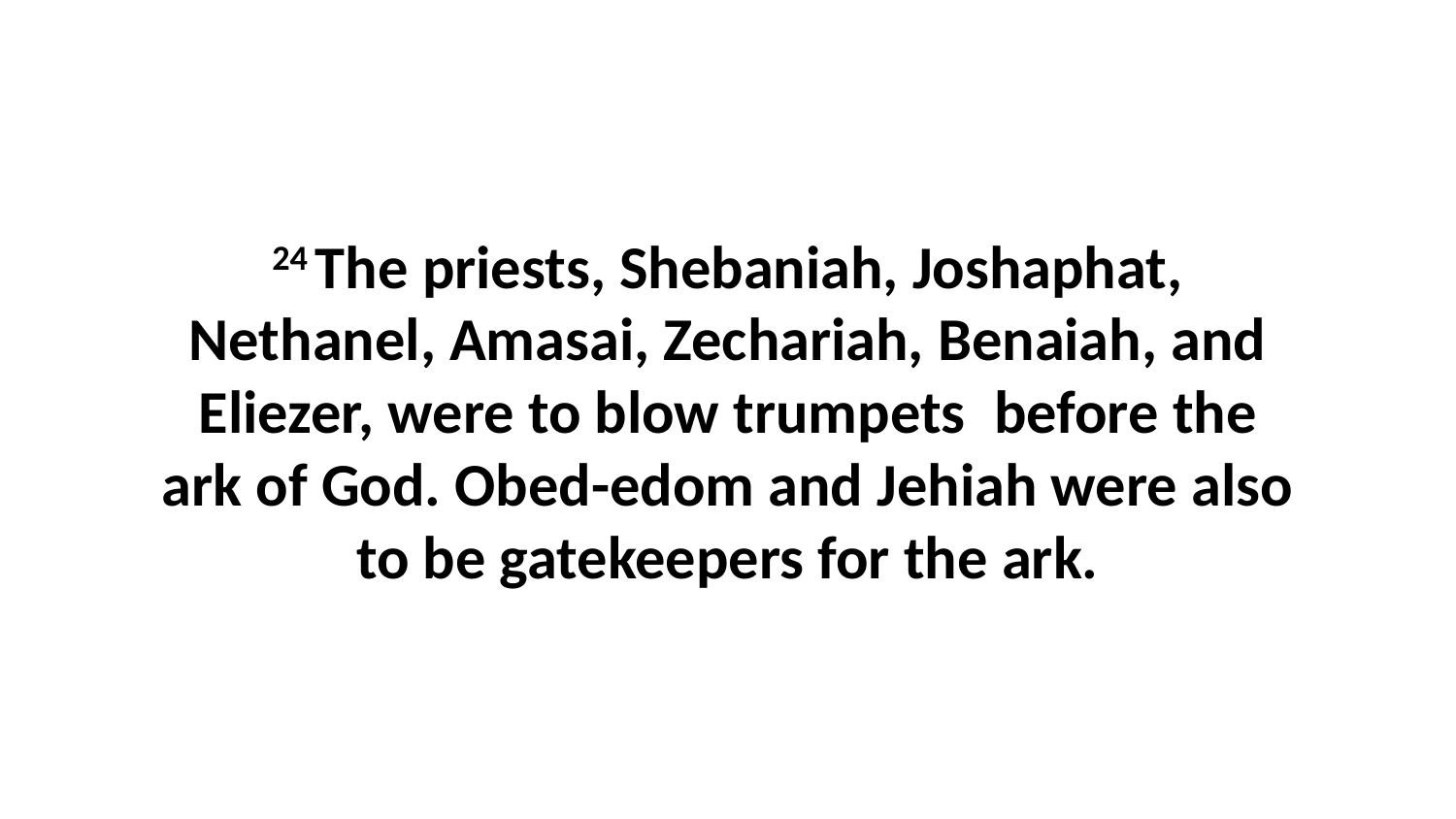

24 The priests, Shebaniah, Joshaphat, Nethanel, Amasai, Zechariah, Benaiah, and Eliezer, were to blow trumpets  before the ark of God. Obed-edom and Jehiah were also to be gatekeepers for the ark.